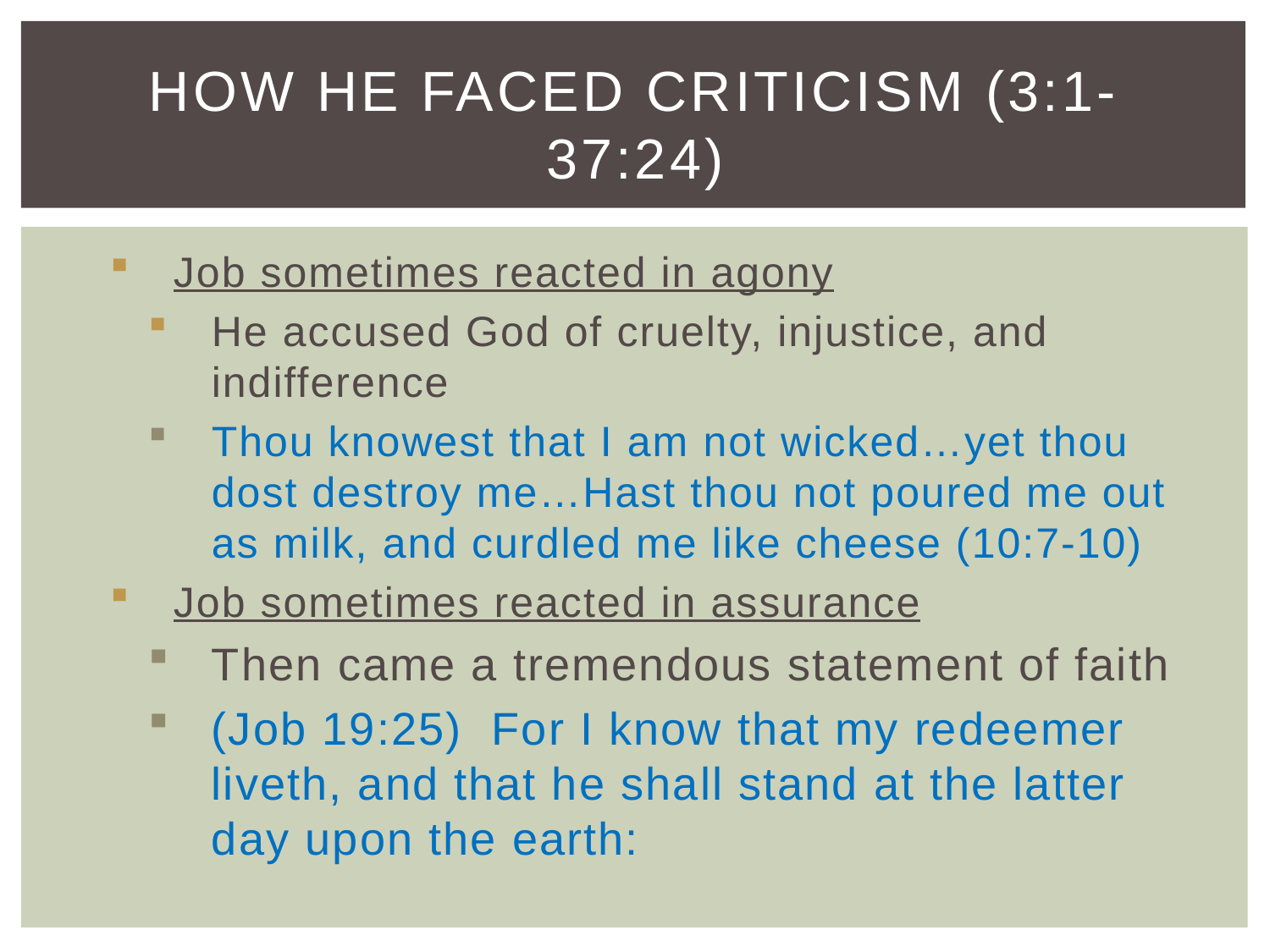

# How he faced criticism (3:1-37:24)
Job sometimes reacted in agony
He accused God of cruelty, injustice, and indifference
Thou knowest that I am not wicked…yet thou dost destroy me…Hast thou not poured me out as milk, and curdled me like cheese (10:7-10)
Job sometimes reacted in assurance
Then came a tremendous statement of faith
(Job 19:25)  For I know that my redeemer liveth, and that he shall stand at the latter day upon the earth: